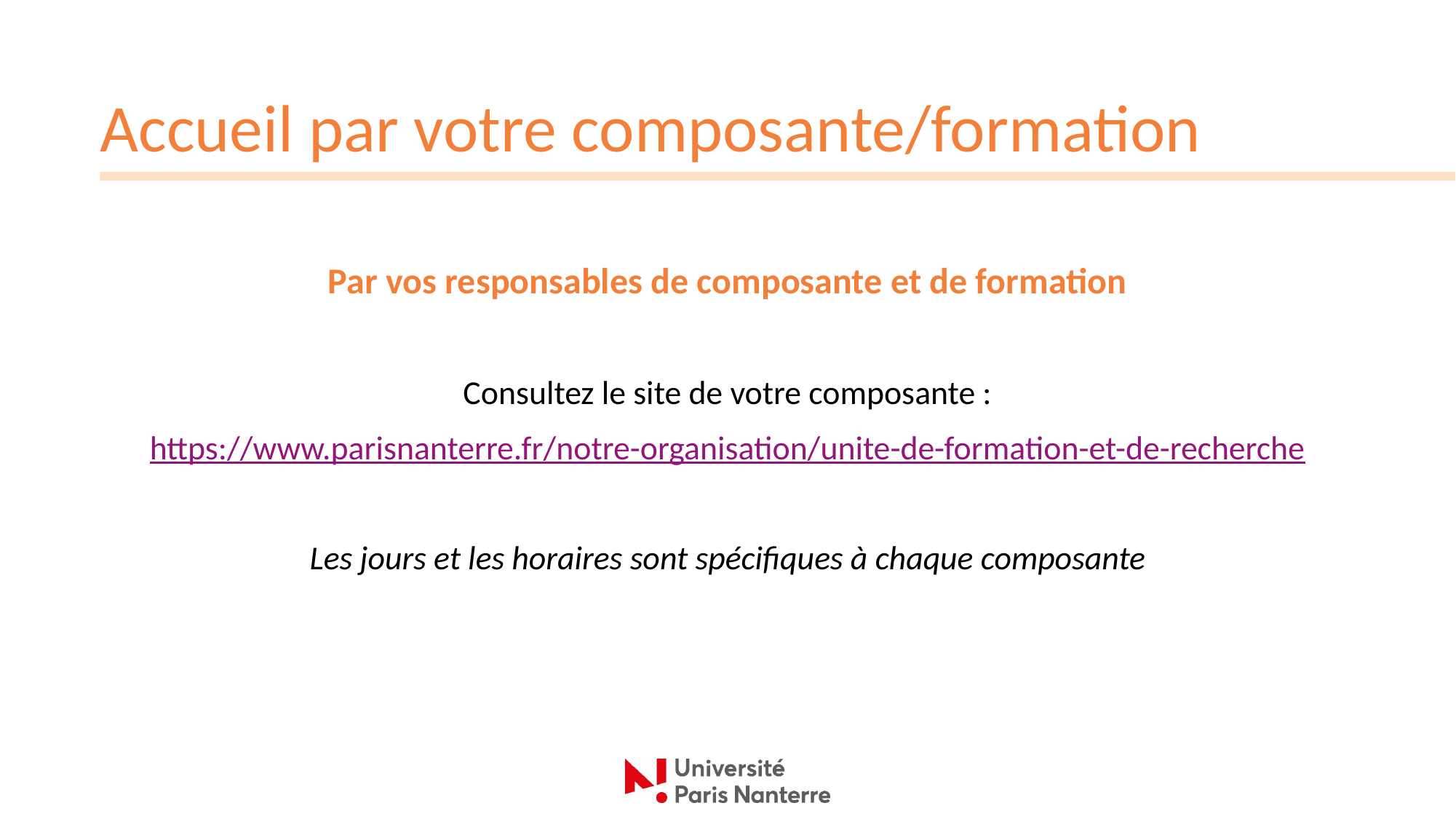

# Accueil par votre composante/formation
Par vos responsables de composante et de formation

Consultez le site de votre composante :
https://www.parisnanterre.fr/notre-organisation/unite-de-formation-et-de-recherche

Les jours et les horaires sont spécifiques à chaque composante